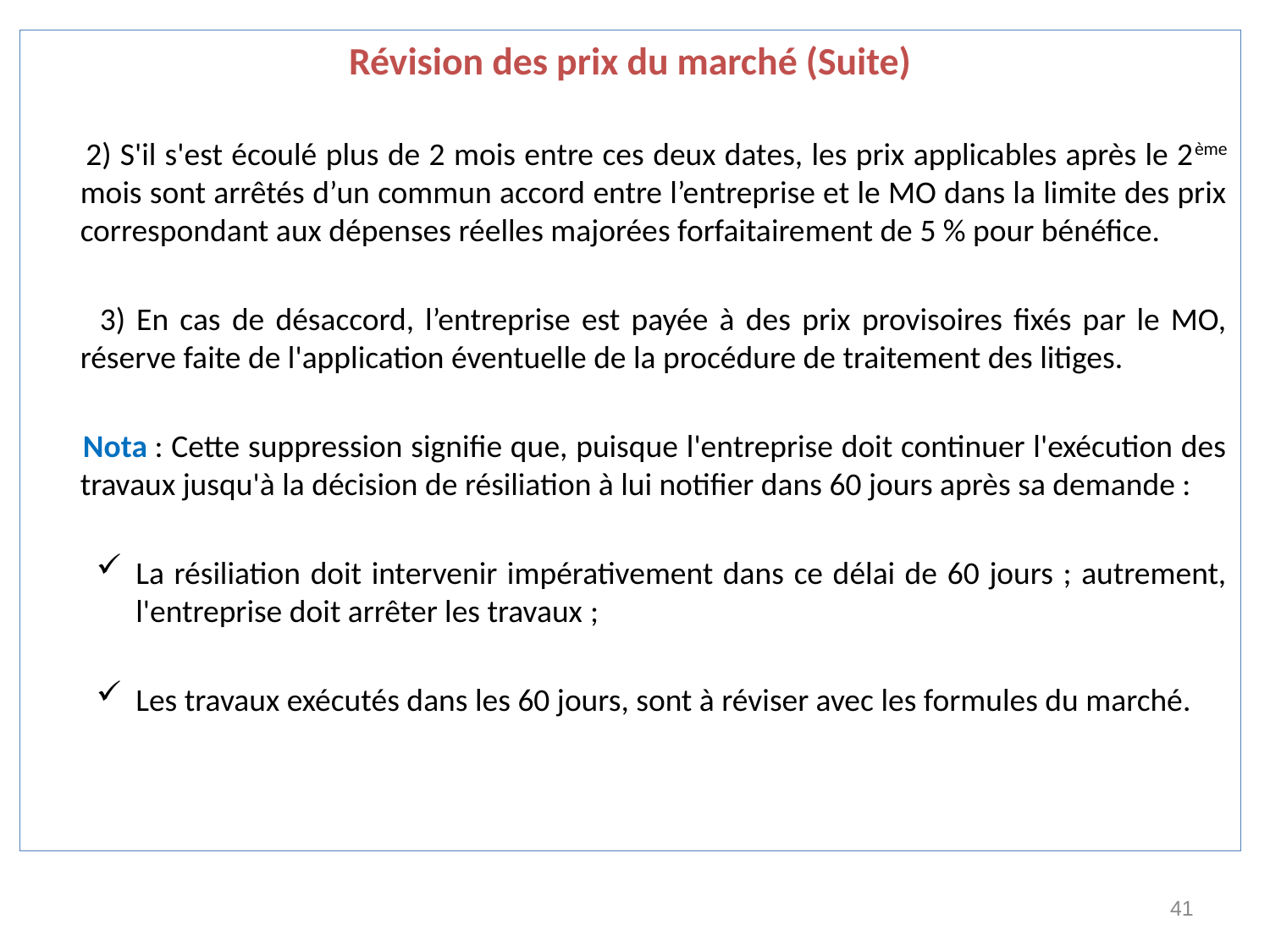

Révision des prix du marché (Suite)

      2) S'il s'est écoulé plus de 2 mois entre ces deux dates, les prix applicables après le 2ème mois sont arrêtés d’un commun accord entre l’entreprise et le MO dans la limite des prix correspondant aux dépenses réelles majorées forfaitairement de 5 % pour bénéfice.

      3) En cas de désaccord, l’entreprise est payée à des prix provisoires fixés par le MO, réserve faite de l'application éventuelle de la procédure de traitement des litiges.

      Nota : Cette suppression signifie que, puisque l'entreprise doit continuer l'exécution des travaux jusqu'à la décision de résiliation à lui notifier dans 60 jours après sa demande :

La résiliation doit intervenir impérativement dans ce délai de 60 jours ; autrement, l'entreprise doit arrêter les travaux ;

Les travaux exécutés dans les 60 jours, sont à réviser avec les formules du marché.

41